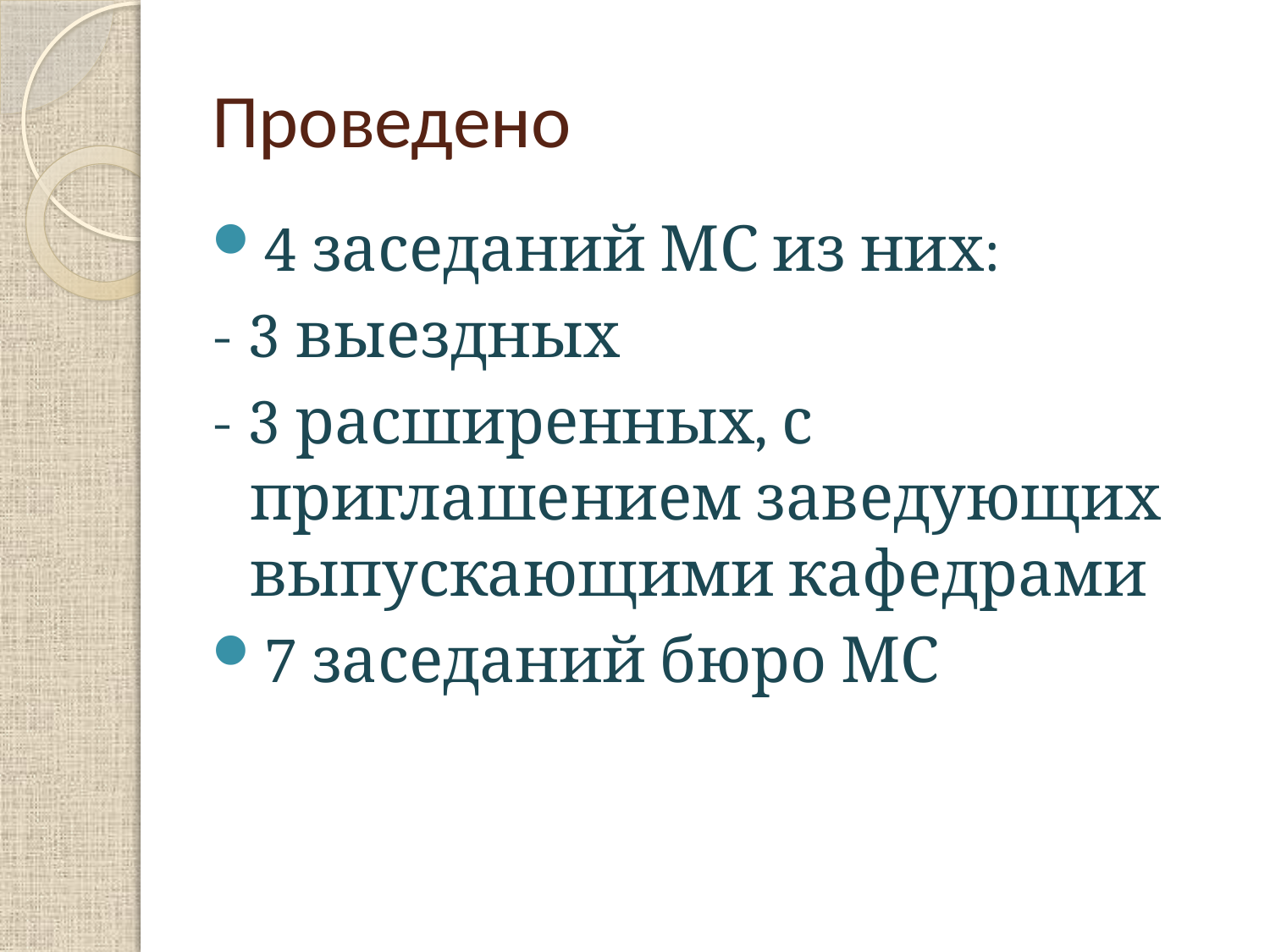

# Проведено
4 заседаний МС из них:
- 3 выездных
- 3 расширенных, с приглашением заведующих выпускающими кафедрами
7 заседаний бюро МС